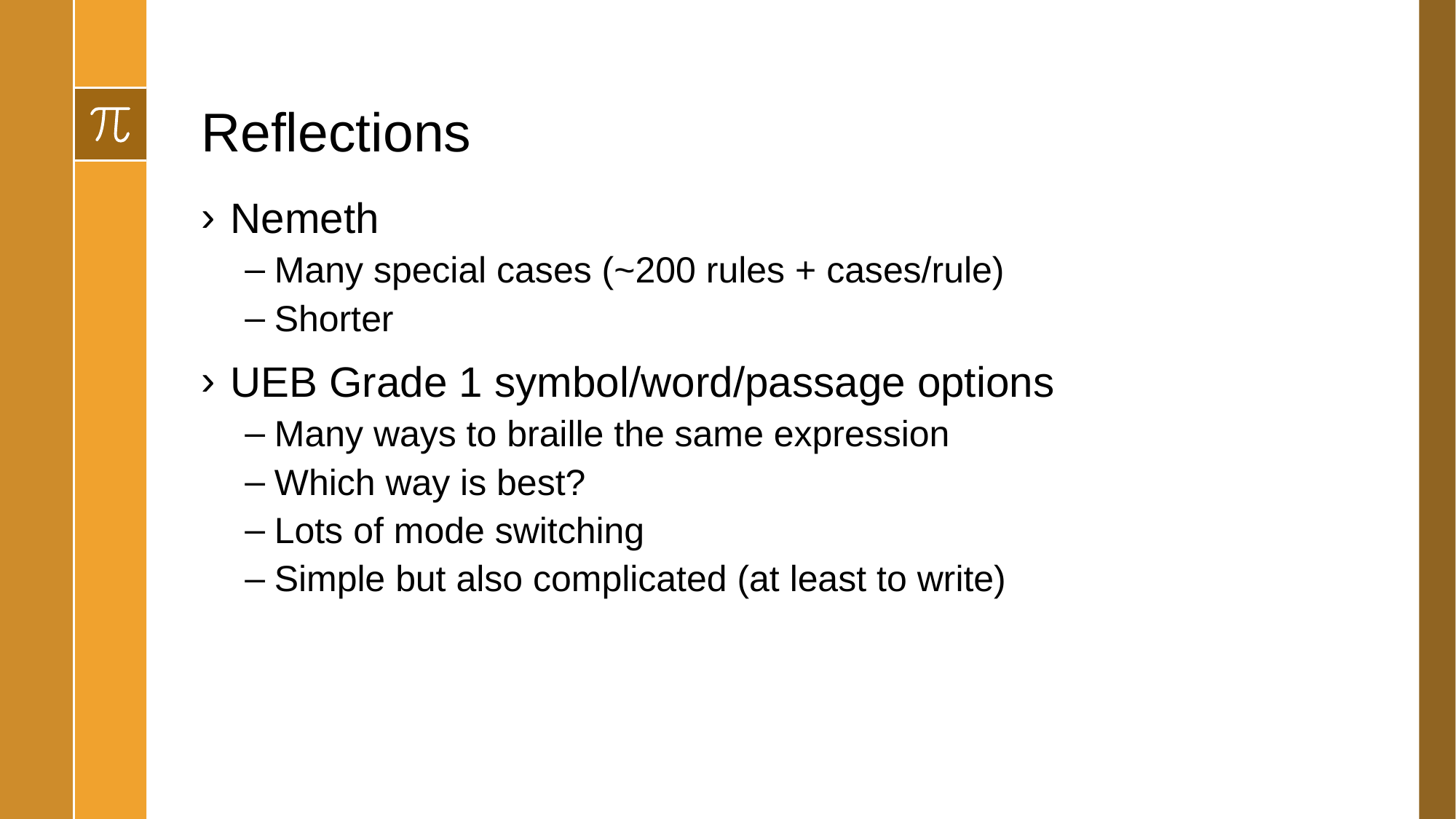

# Reflections
Nemeth
Many special cases (~200 rules + cases/rule)
Shorter
UEB Grade 1 symbol/word/passage options
Many ways to braille the same expression
Which way is best?
Lots of mode switching
Simple but also complicated (at least to write)